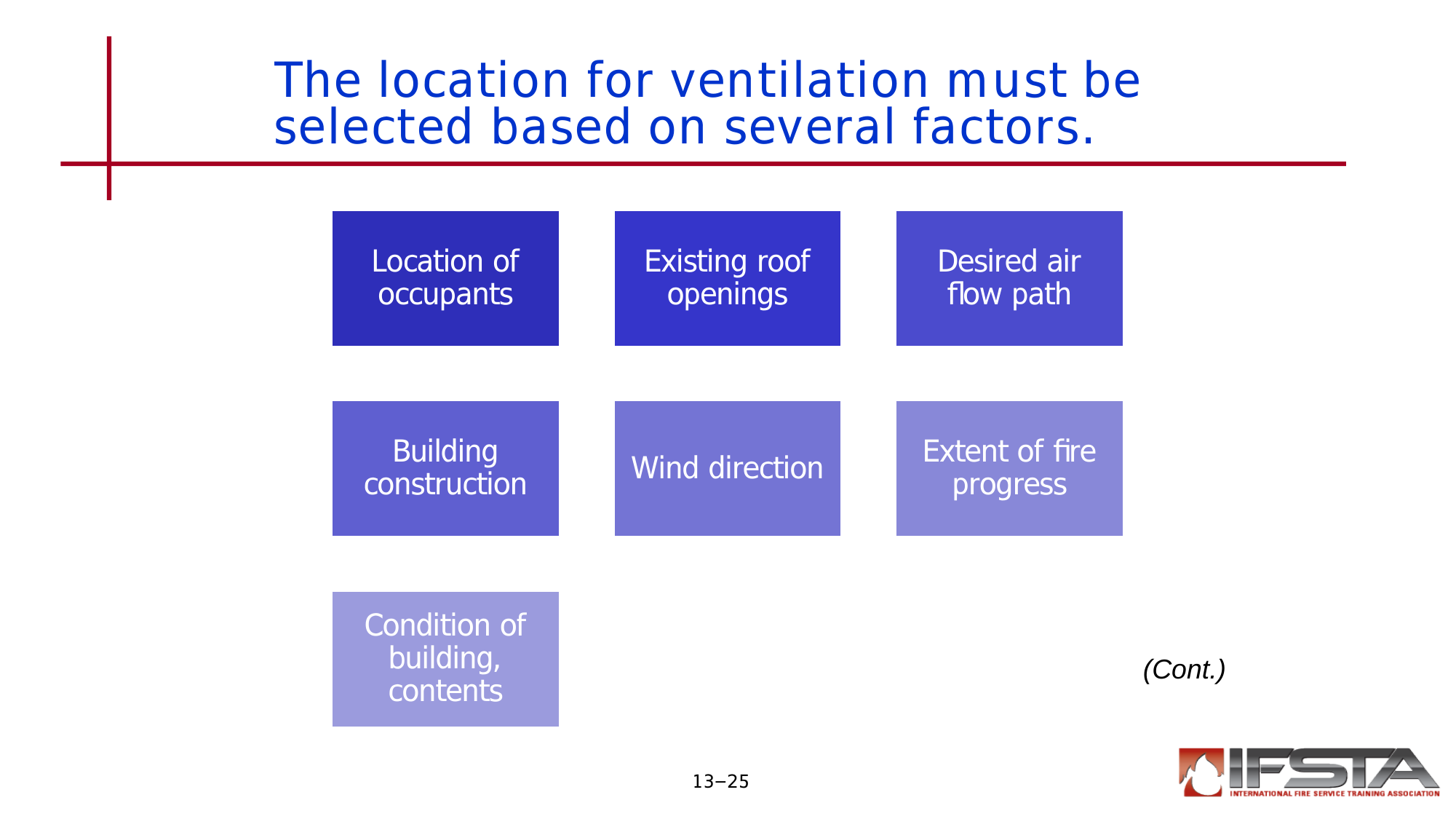

# The location for ventilation must be selected based on several factors.

Location of occupants

Existing roof openings

Desired air flow path

Building construction

Wind direction

Extent of fire progress
Condition of building, contents
(Cont.)
13–25